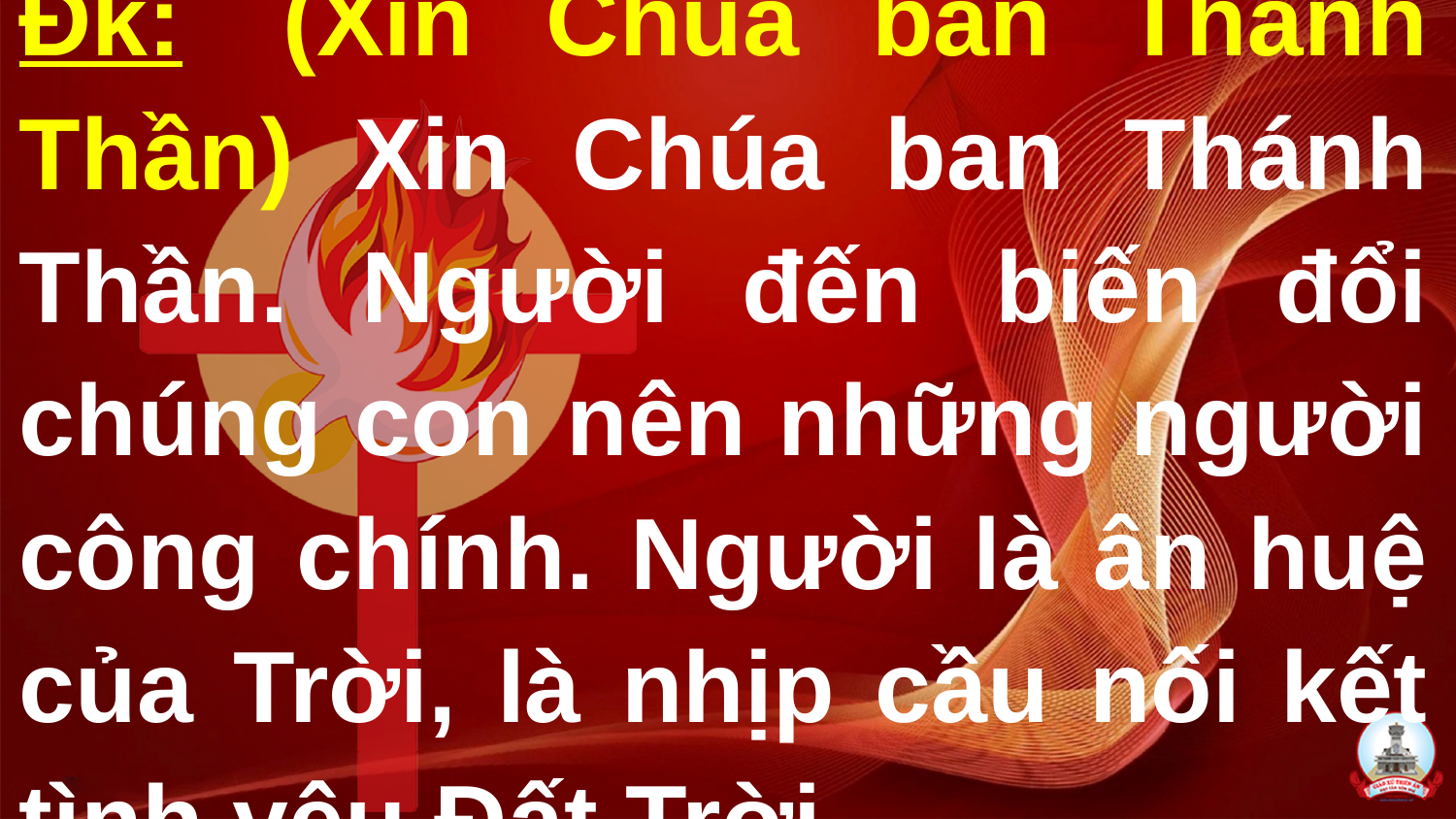

Đk:  (Xin Chúa ban Thánh Thần) Xin Chúa ban Thánh Thần. Người đến biến đổi chúng con nên những người công chính. Người là ân huệ của Trời, là nhịp cầu nối kết tình yêu Đất Trời.